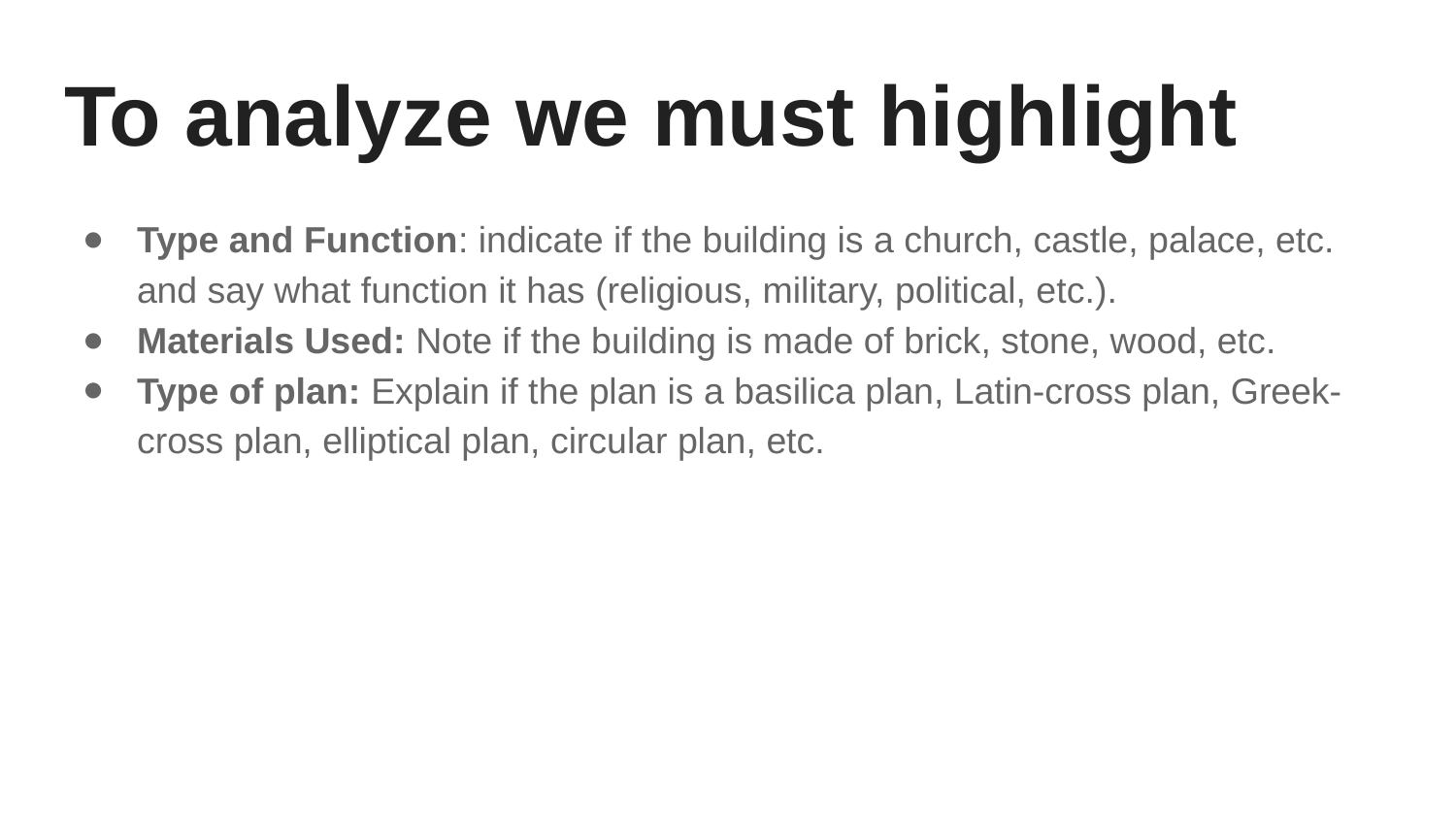

# To analyze we must highlight
Type and Function: indicate if the building is a church, castle, palace, etc. and say what function it has (religious, military, political, etc.).
Materials Used: Note if the building is made of brick, stone, wood, etc.
Type of plan: Explain if the plan is a basilica plan, Latin-cross plan, Greek-cross plan, elliptical plan, circular plan, etc.